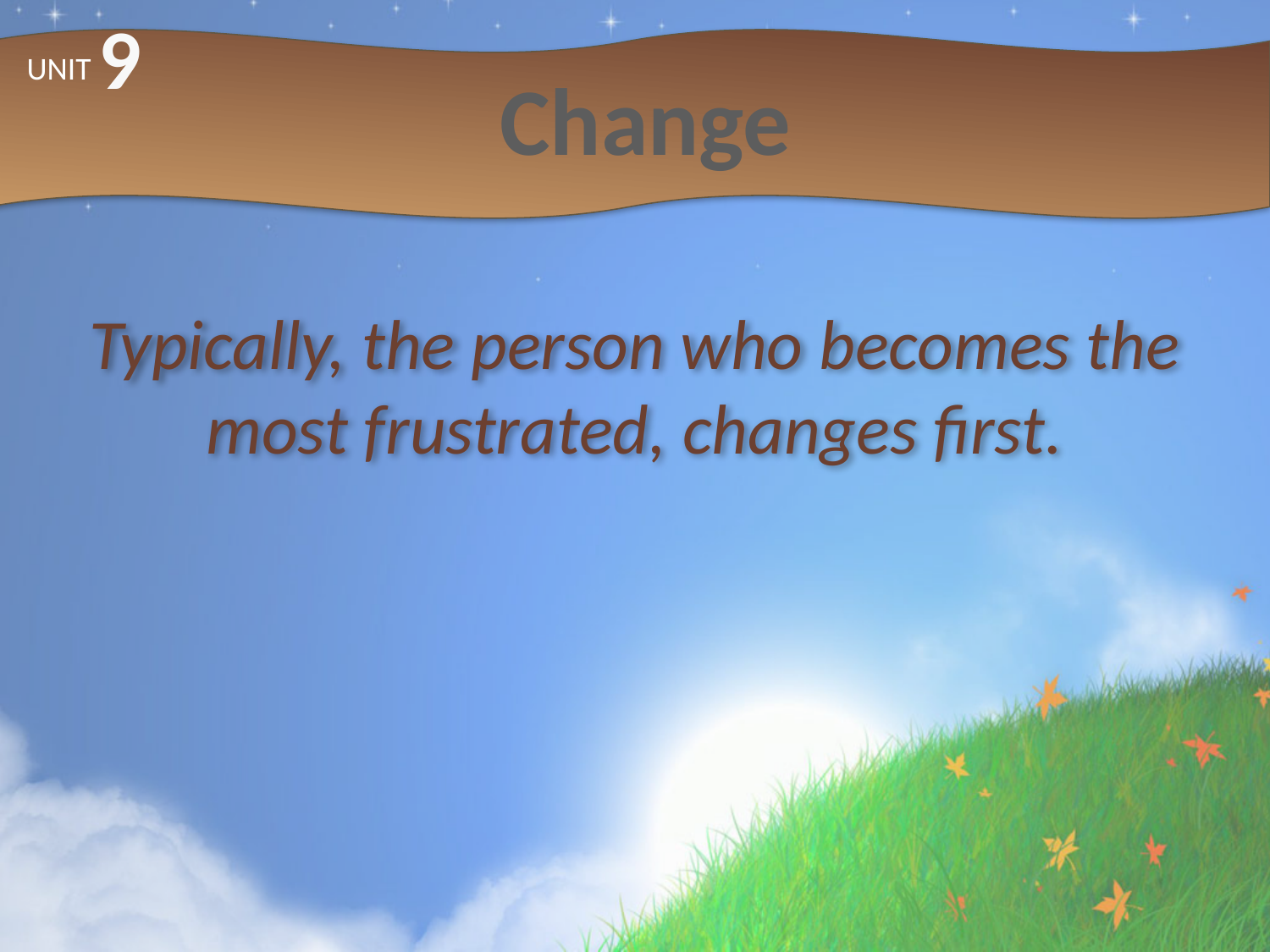

9

# Change
UNIT
Typically, the person who becomes the most frustrated, changes first.